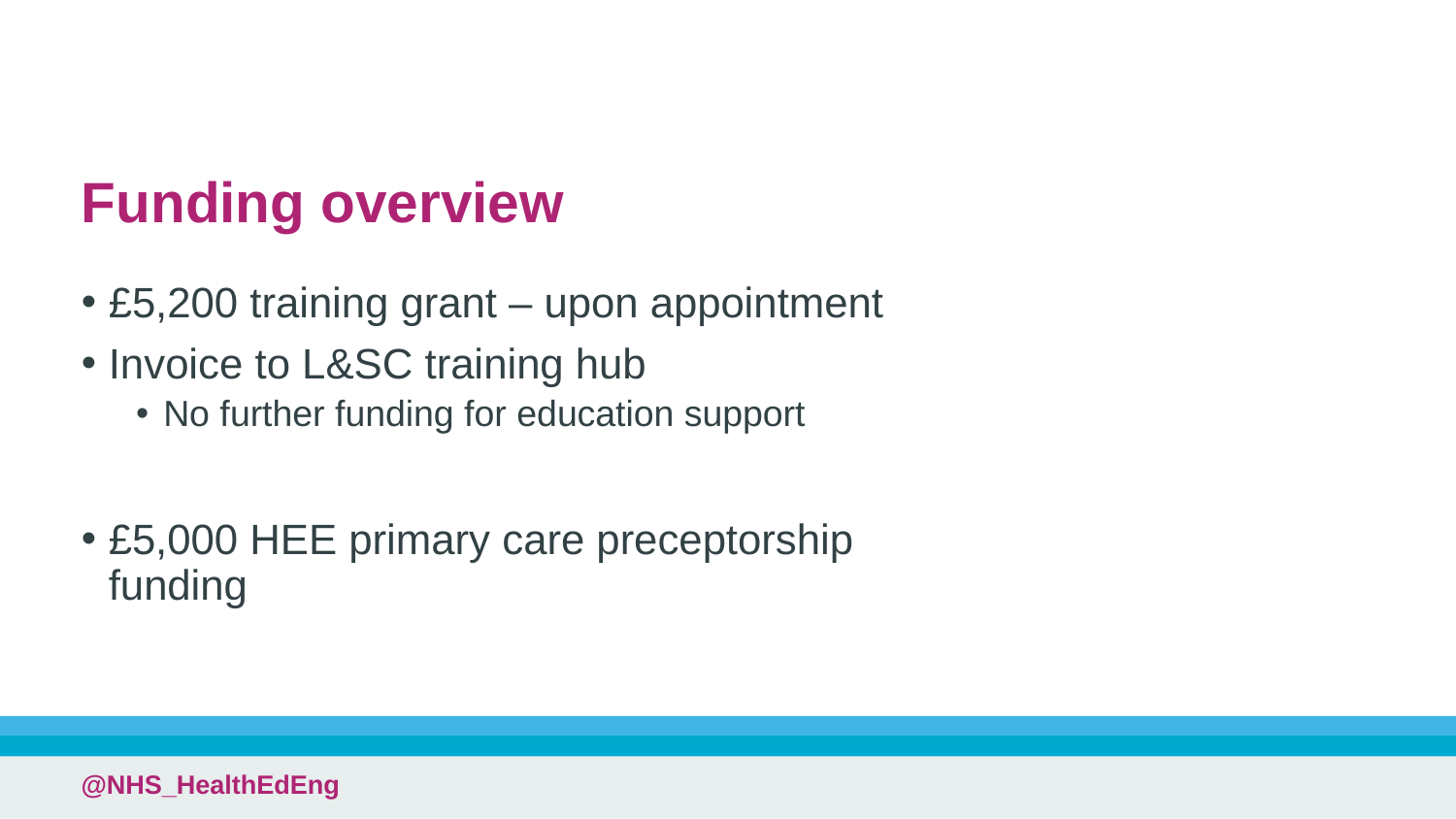

# Funding overview
£5,200 training grant – upon appointment
Invoice to L&SC training hub
No further funding for education support

£5,000 HEE primary care preceptorship funding